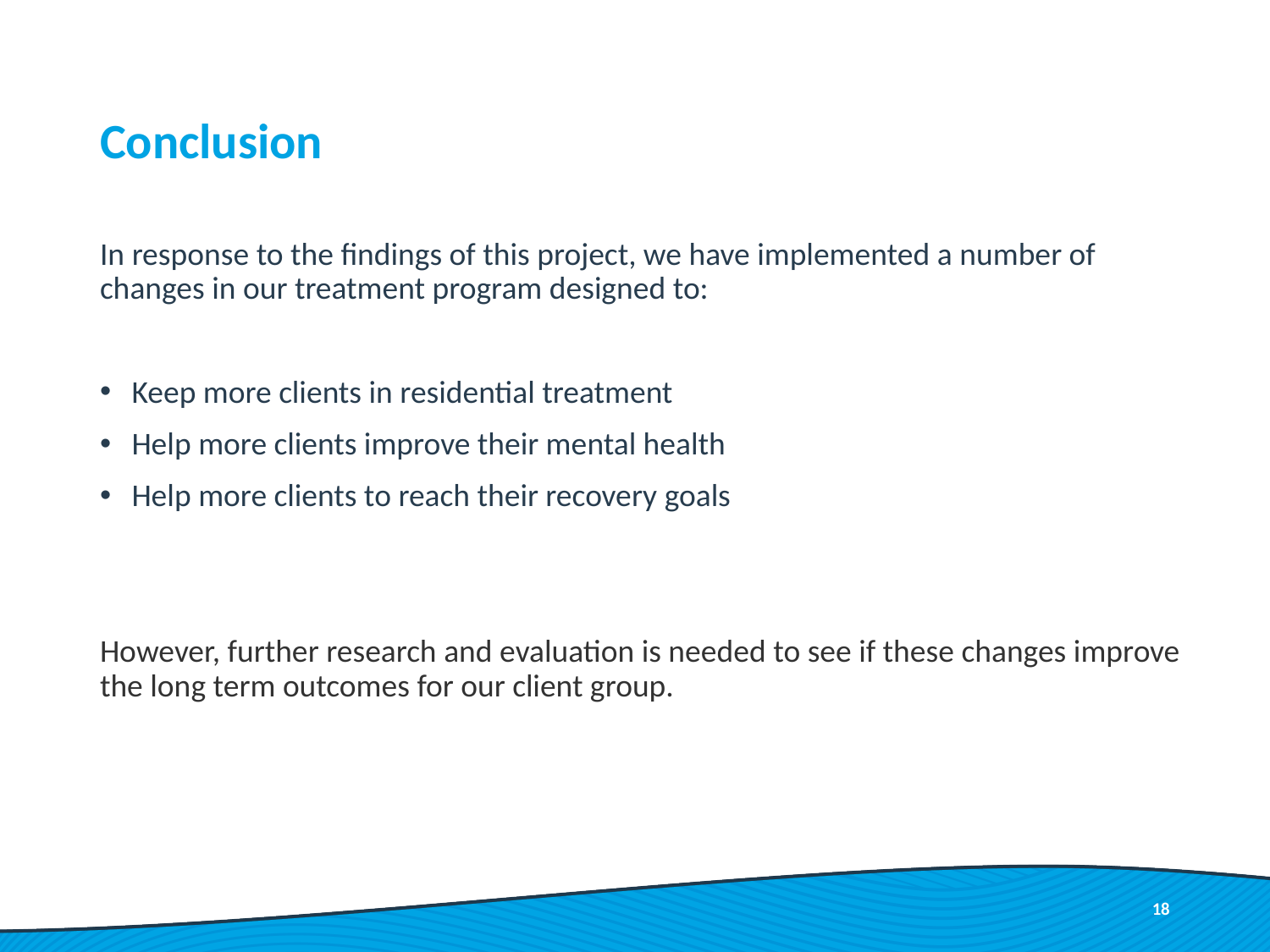

# Conclusion
In response to the findings of this project, we have implemented a number of changes in our treatment program designed to:

Keep more clients in residential treatment
Help more clients improve their mental health
Help more clients to reach their recovery goals

However, further research and evaluation is needed to see if these changes improve the long term outcomes for our client group.

18